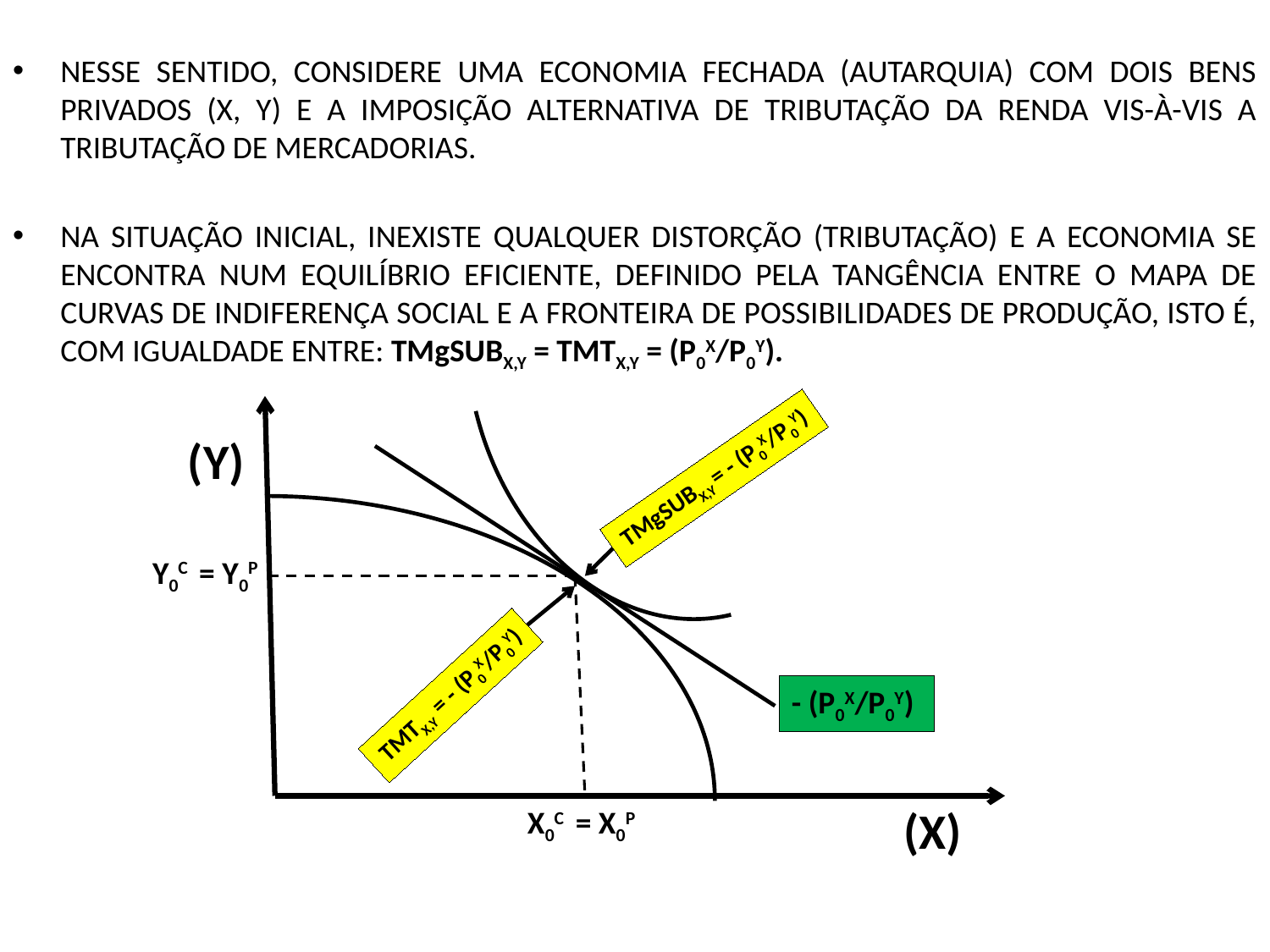

NESSE SENTIDO, CONSIDERE UMA ECONOMIA FECHADA (AUTARQUIA) COM DOIS BENS PRIVADOS (X, Y) E A IMPOSIÇÃO ALTERNATIVA DE TRIBUTAÇÃO DA RENDA VIS-À-VIS A TRIBUTAÇÃO DE MERCADORIAS.

NA SITUAÇÃO INICIAL, INEXISTE QUALQUER DISTORÇÃO (TRIBUTAÇÃO) E A ECONOMIA SE ENCONTRA NUM EQUILÍBRIO EFICIENTE, DEFINIDO PELA TANGÊNCIA ENTRE O MAPA DE CURVAS DE INDIFERENÇA SOCIAL E A FRONTEIRA DE POSSIBILIDADES DE PRODUÇÃO, ISTO É, COM IGUALDADE ENTRE: TMgSUBX,Y = TMTX,Y = (P0X/P0Y).

(Y)
TMgSUBX,Y = - (P0X/P0Y)

Y0C  = Y0P
TMTX,Y  = - (P0X/P0Y)
- (P0X/P0Y)
(X)
X0C  = X0P